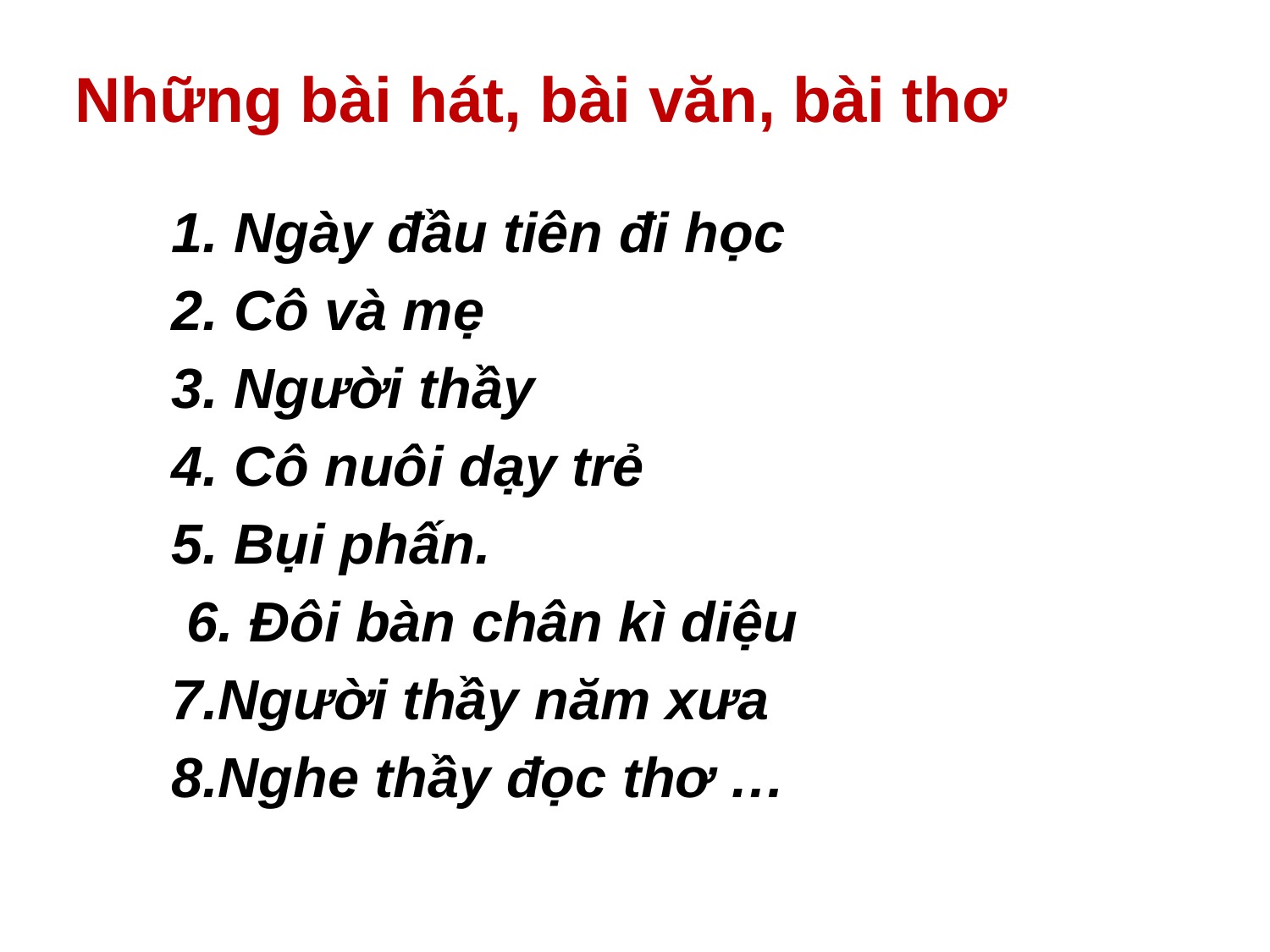

Những bài hát, bài văn, bài thơ
1. Ngày đầu tiên đi học
2. Cô và mẹ
3. Người thầy
4. Cô nuôi dạy trẻ
5. Bụi phấn.
 6. Đôi bàn chân kì diệu
7.Người thầy năm xưa
8.Nghe thầy đọc thơ …